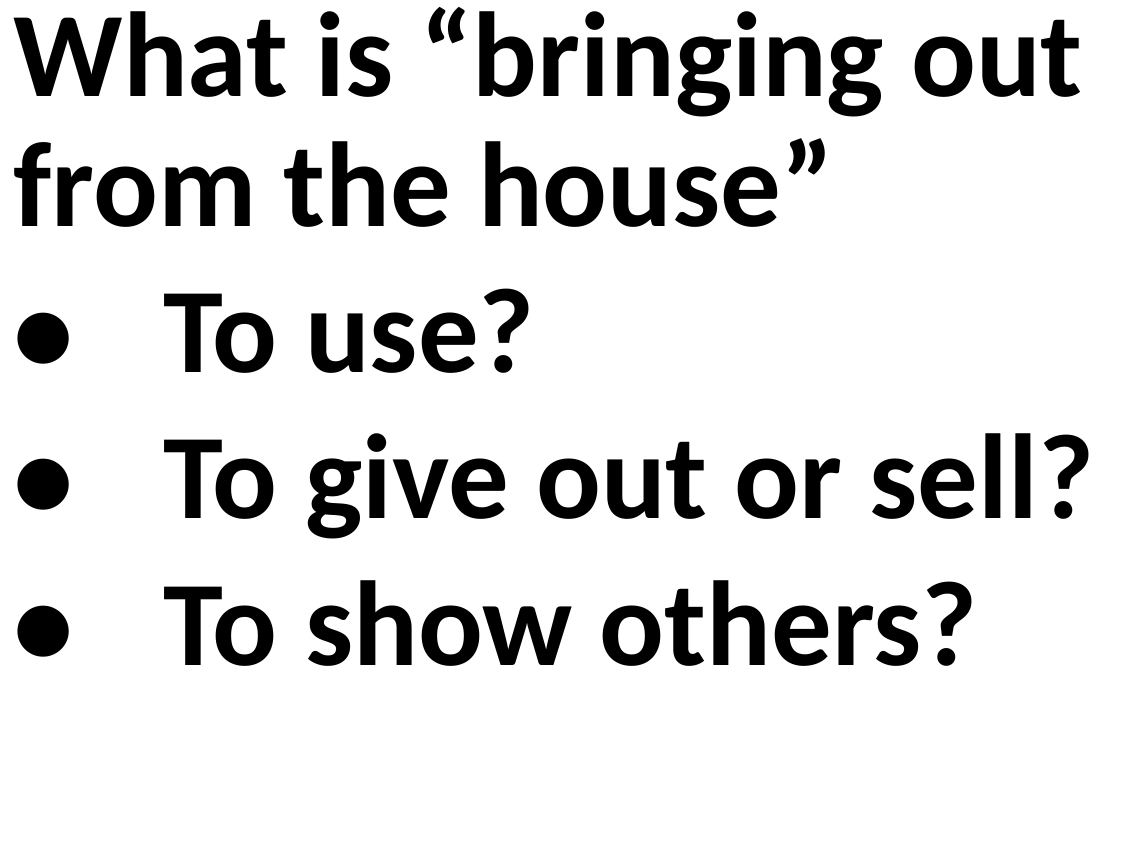

What is “bringing out from the house”
•	To use?
•	To give out or sell?
•	To show others?